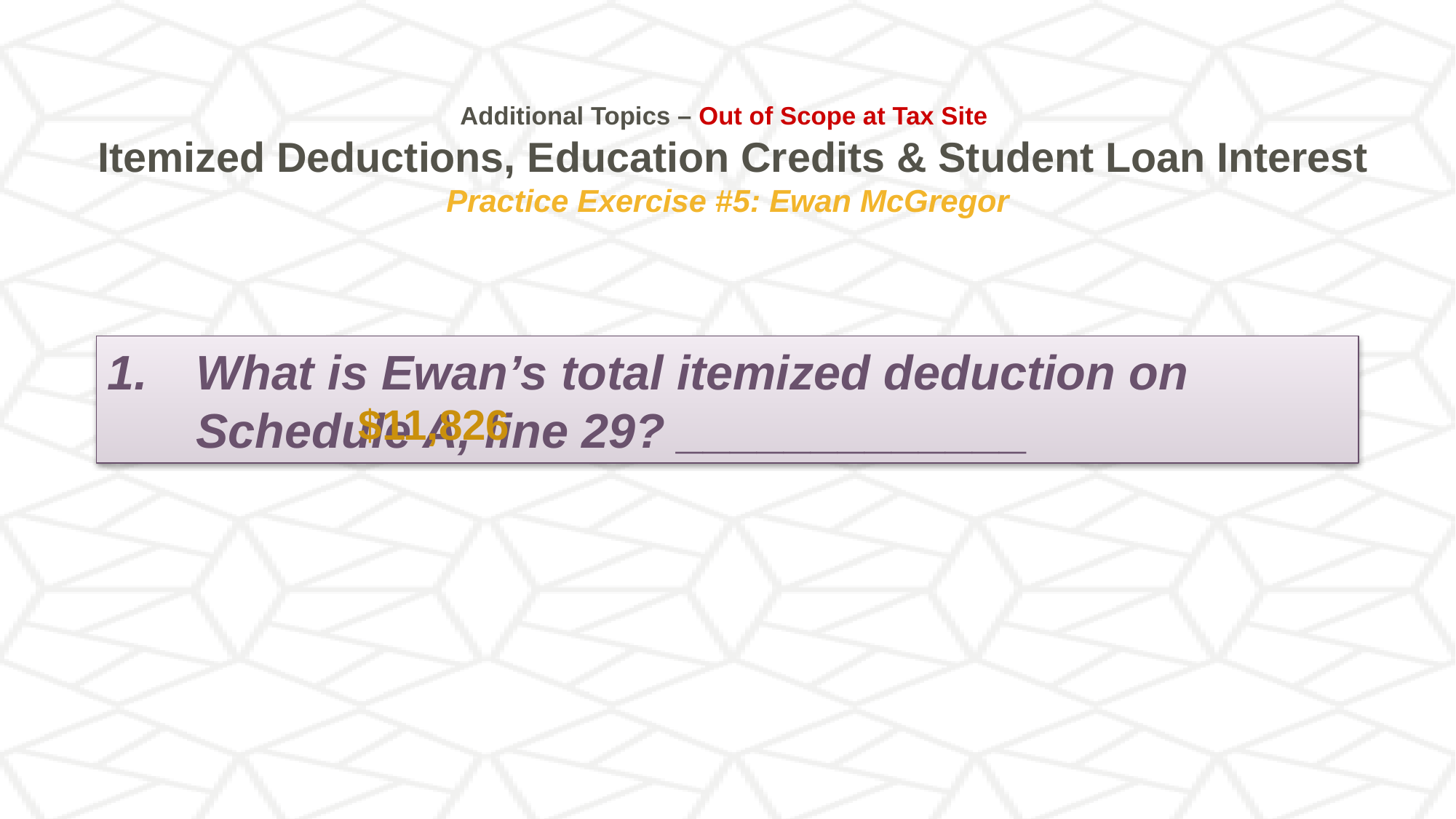

# Additional Topics – Out of Scope at Tax Site Itemized Deductions, Education Credits & Student Loan Interest Practice Exercise #5: Ewan McGregor
What is Ewan’s total itemized deduction on Schedule A, line 29? _____________
$11,826